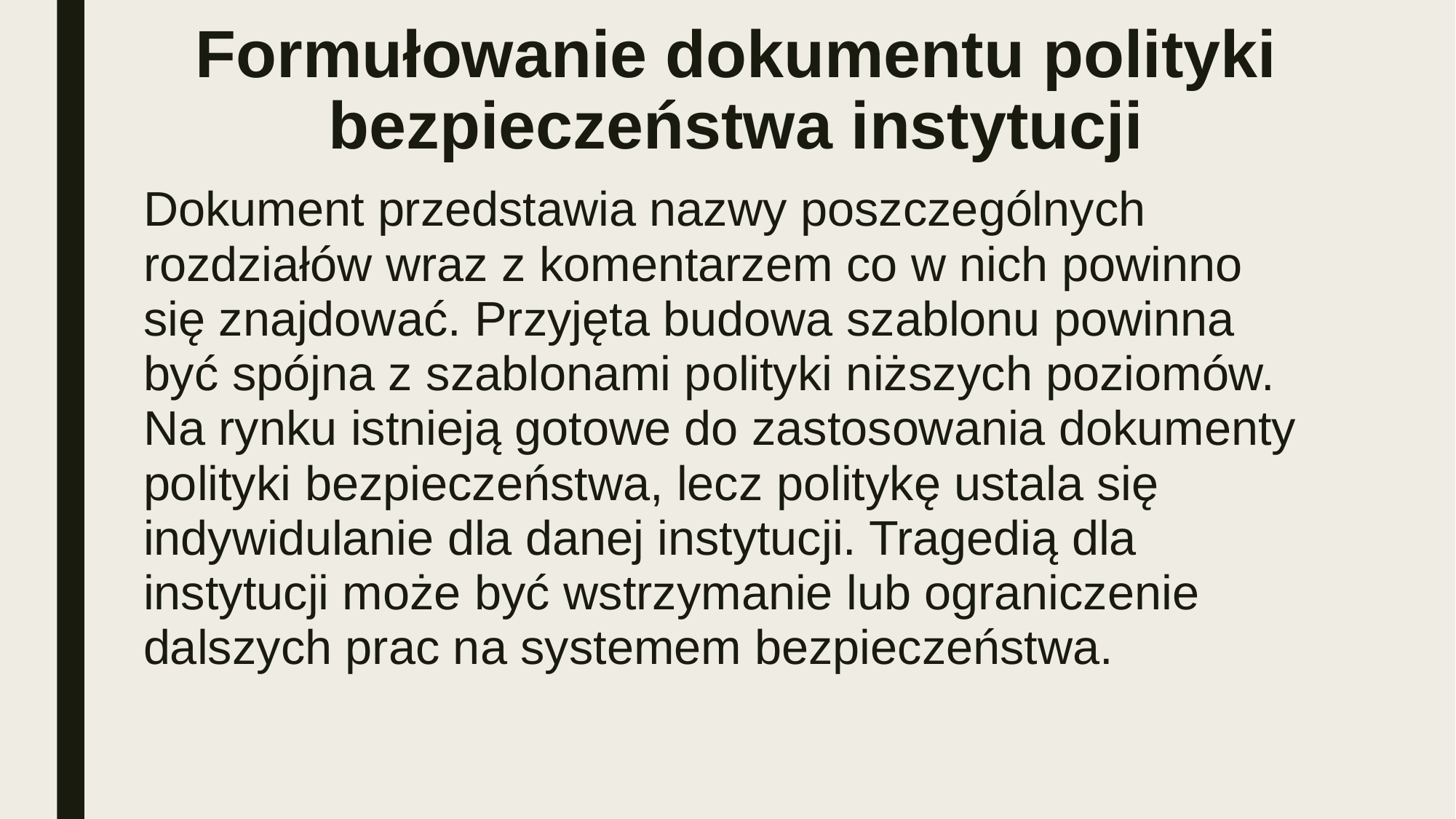

# Formułowanie dokumentu polityki bezpieczeństwa instytucji
Dokument przedstawia nazwy poszczególnych rozdziałów wraz z komentarzem co w nich powinno się znajdować. Przyjęta budowa szablonu powinna być spójna z szablonami polityki niższych poziomów. Na rynku istnieją gotowe do zastosowania dokumenty polityki bezpieczeństwa, lecz politykę ustala się indywidulanie dla danej instytucji. Tragedią dla instytucji może być wstrzymanie lub ograniczenie dalszych prac na systemem bezpieczeństwa.